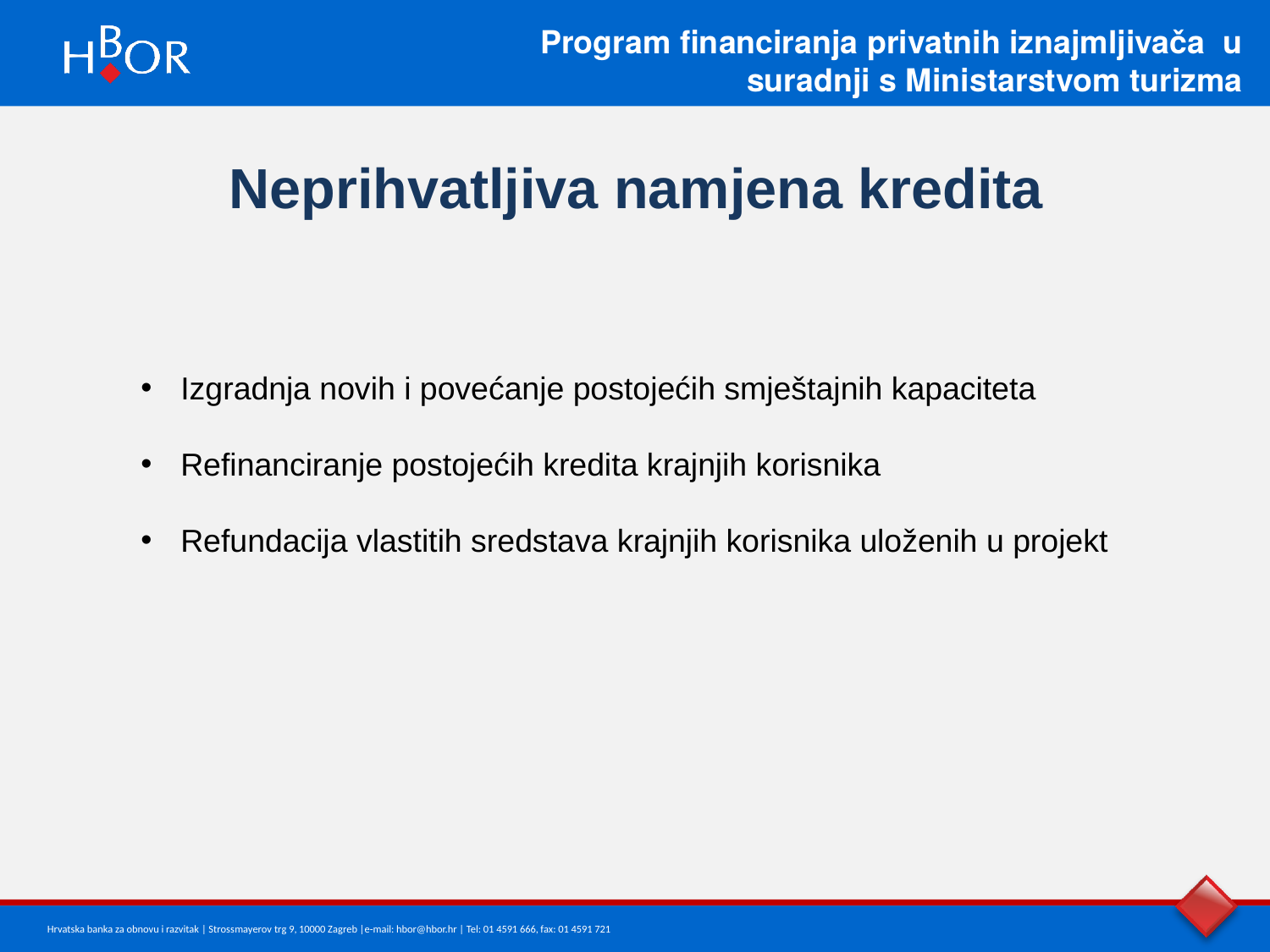

Program financiranja privatnih iznajmljivača  u suradnji s Ministarstvom turizma

Neprihvatljiva namjena kredita

Izgradnja novih i povećanje postojećih smještajnih kapaciteta

Refinanciranje postojećih kredita krajnjih korisnika

Refundacija vlastitih sredstava krajnjih korisnika uloženih u projekt